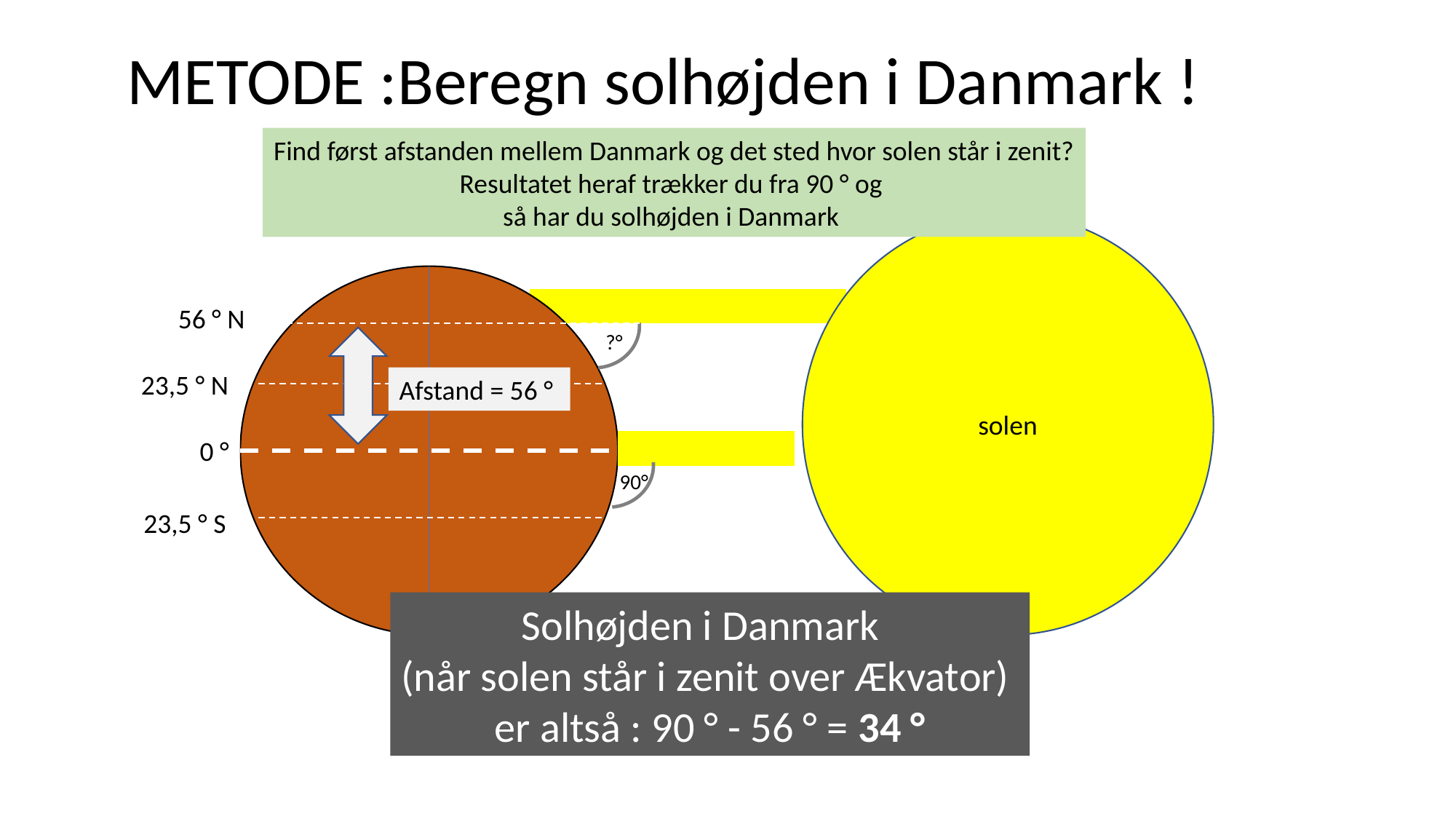

# METODE :Beregn solhøjden i Danmark !
Find først afstanden mellem Danmark og det sted hvor solen står i zenit?
Resultatet heraf trækker du fra 90 ° og
så har du solhøjden i Danmark
solen

23,5 ° N
0 °
23,5 ° S

?°

56 ° N

Afstand = 56 °
90°

Solhøjden i Danmark
(når solen står i zenit over Ækvator)
er altså : 90 ° - 56 ° = 34 °